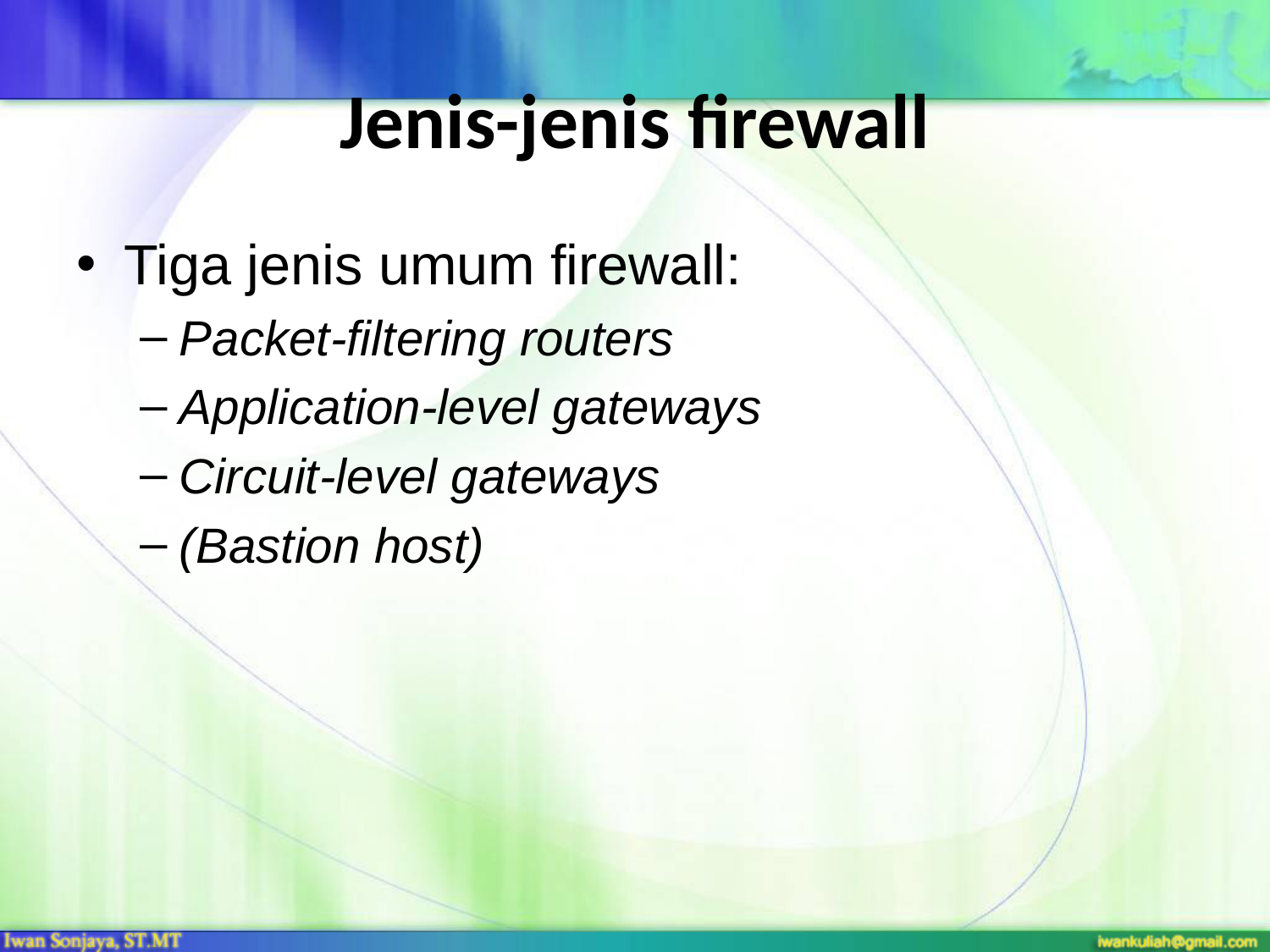

# Jenis-jenis firewall
Tiga jenis umum firewall:
Packet-filtering routers
Application-level gateways
Circuit-level gateways
(Bastion host)